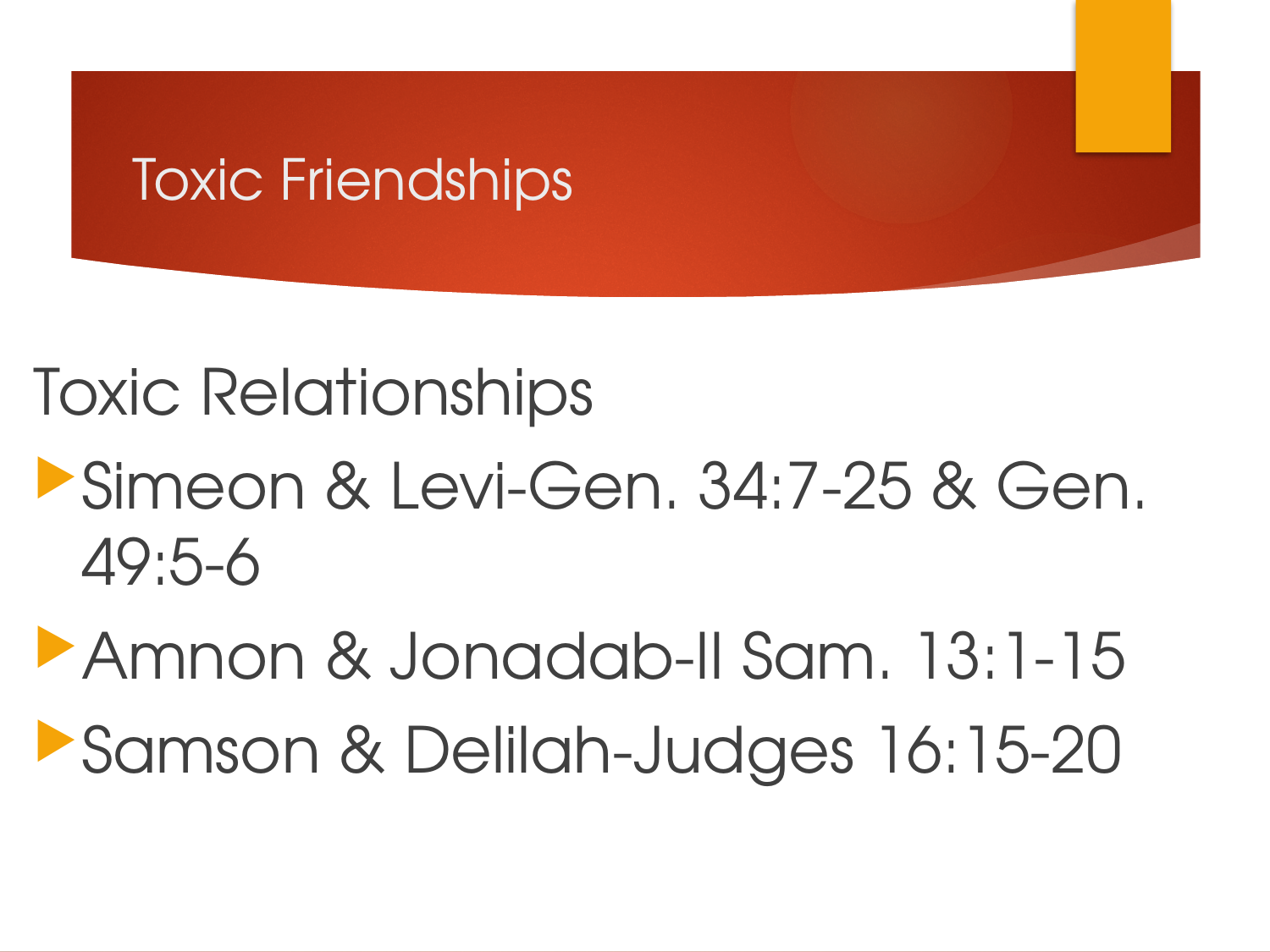

# Toxic Friendships
Toxic Relationships
Simeon & Levi-Gen. 34:7-25 & Gen. 49:5-6
Amnon & Jonadab-II Sam. 13:1-15
Samson & Delilah-Judges 16:15-20